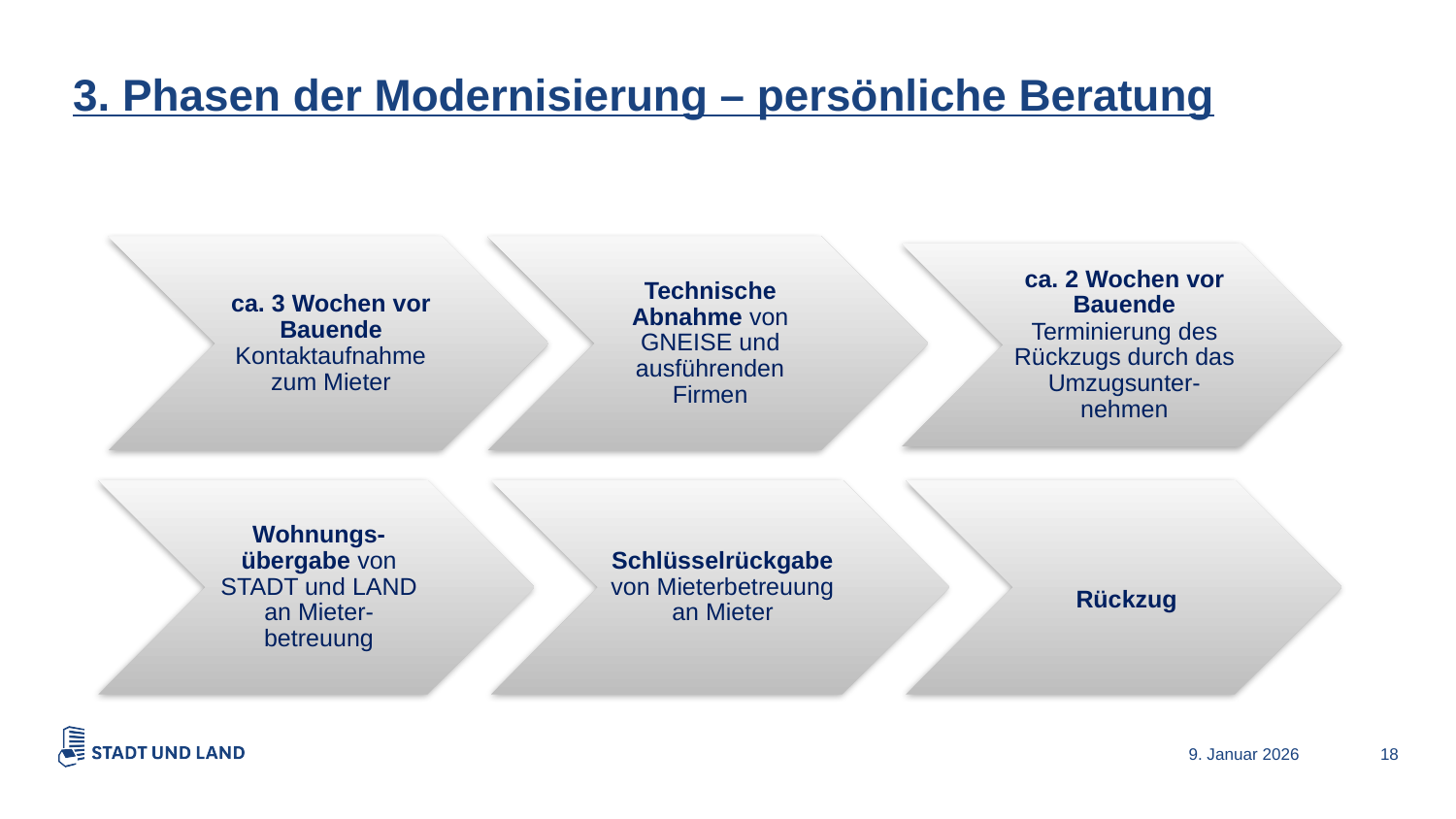

3. Phasen der Modernisierung – persönliche Beratung
ca. 3 Wochen vor Bauende
Kontaktaufnahme zum Mieter
ca. 2 Wochen vor Bauende
Terminierung des Rückzugs durch das Umzugsunter-nehmen
Technische Abnahme von GNEISE und ausführenden Firmen
Wohnungs-übergabe von STADT und LAND an Mieter-betreuung
Schlüsselrückgabe von Mieterbetreuung an Mieter
Rückzug
9. Januar 2026
18